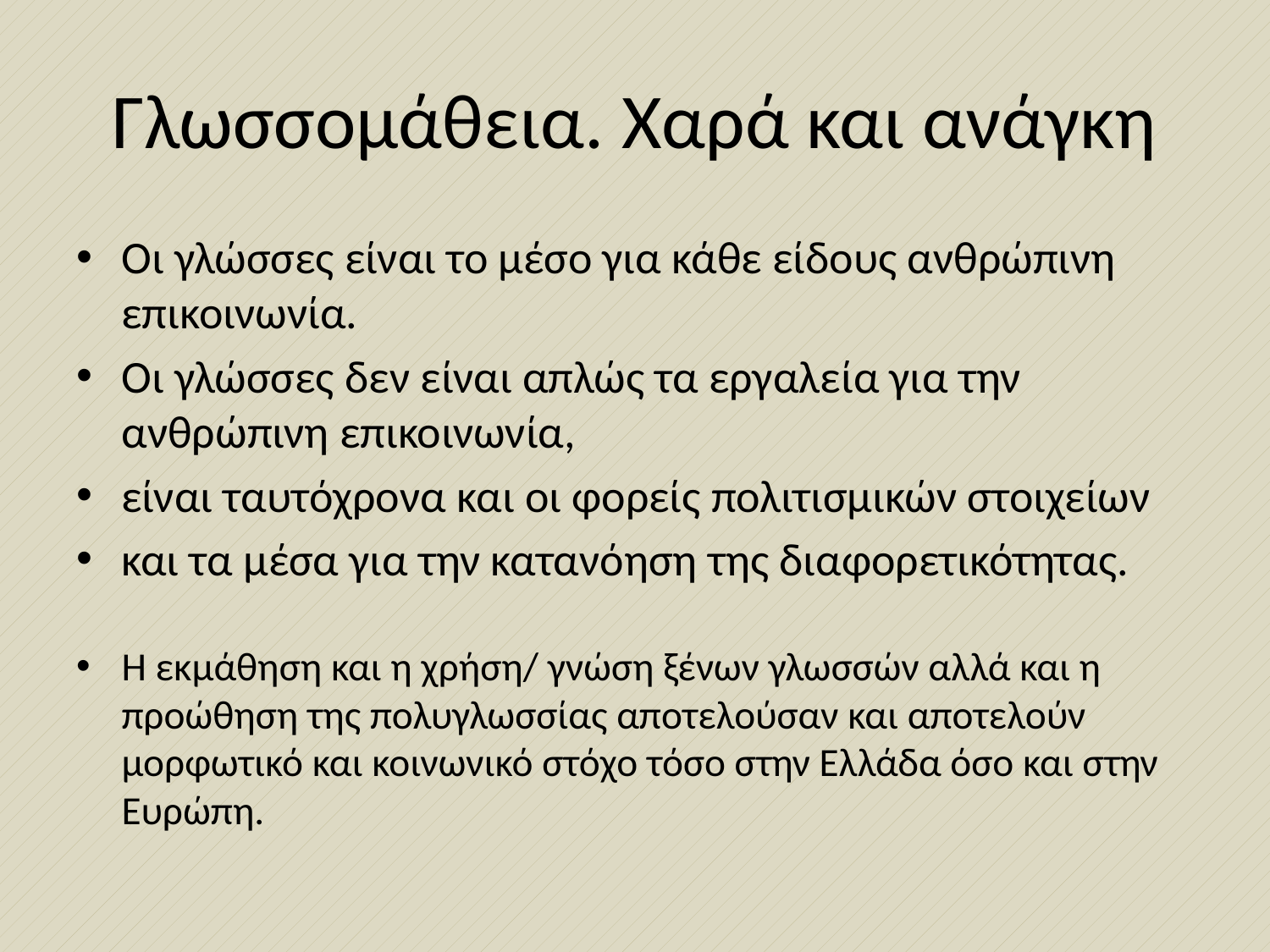

# Γλωσσομάθεια. Χαρά και ανάγκη
Οι γλώσσες είναι το μέσο για κάθε είδους ανθρώπινη επικοινωνία.
Οι γλώσσες δεν είναι απλώς τα εργαλεία για την ανθρώπινη επικοινωνία,
είναι ταυτόχρονα και οι φορείς πολιτισμικών στοιχείων
και τα μέσα για την κατανόηση της διαφορετικότητας.

Η εκμάθηση και η χρήση/ γνώση ξένων γλωσσών αλλά και η προώθηση της πολυγλωσσίας αποτελούσαν και αποτελούν μορφωτικό και κοινωνικό στόχο τόσο στην Ελλάδα όσο και στην Ευρώπη.